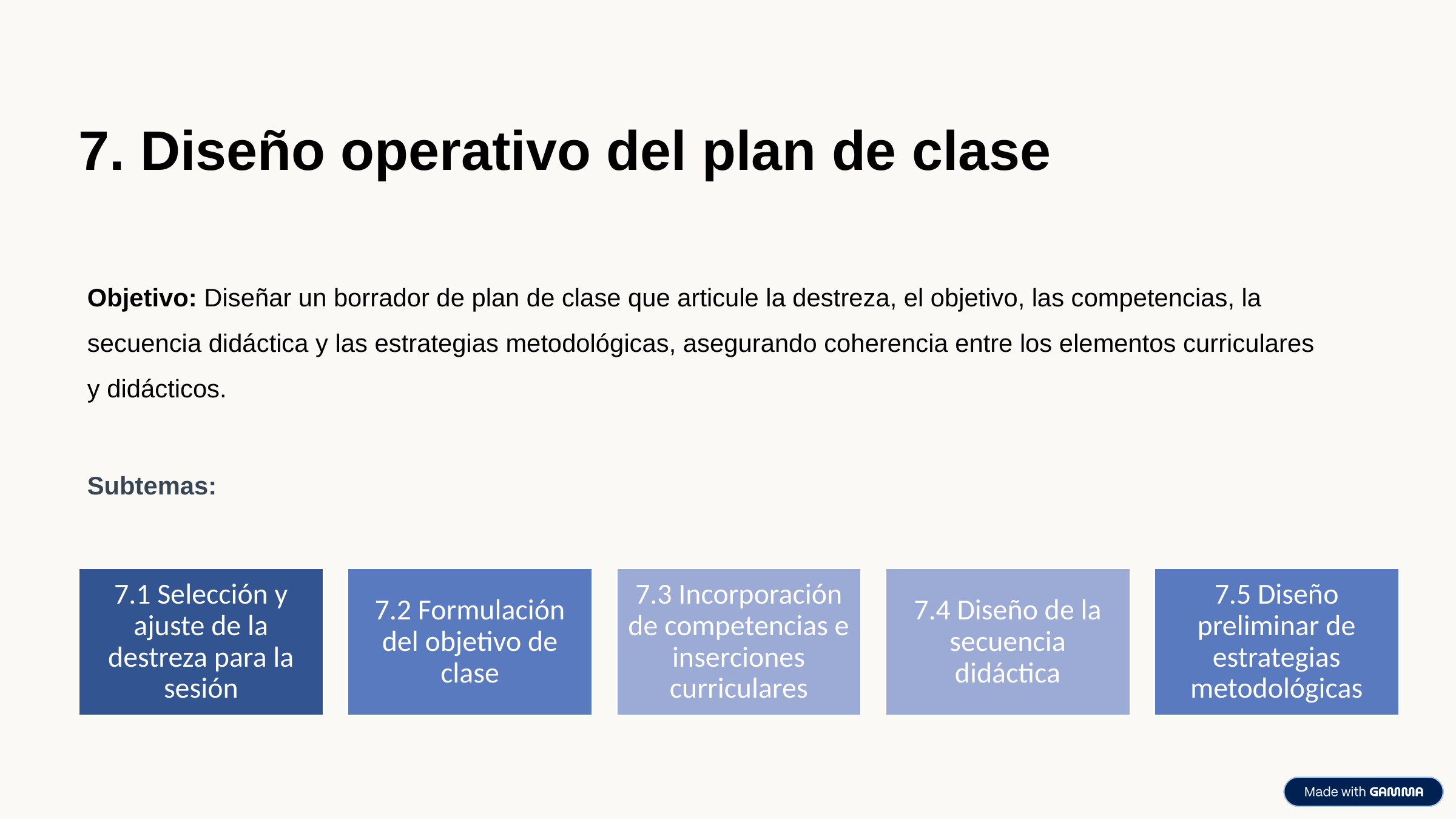

7. Diseño operativo del plan de clase
Objetivo: Diseñar un borrador de plan de clase que articule la destreza, el objetivo, las competencias, la secuencia didáctica y las estrategias metodológicas, asegurando coherencia entre los elementos curriculares y didácticos.
Subtemas:
7.1 Selección y ajuste de la destreza para la sesión
7.2 Formulación del objetivo de clase
7.3 Incorporación de competencias e inserciones curriculares
7.4 Diseño de la secuencia didáctica
7.5 Diseño preliminar de estrategias metodológicas